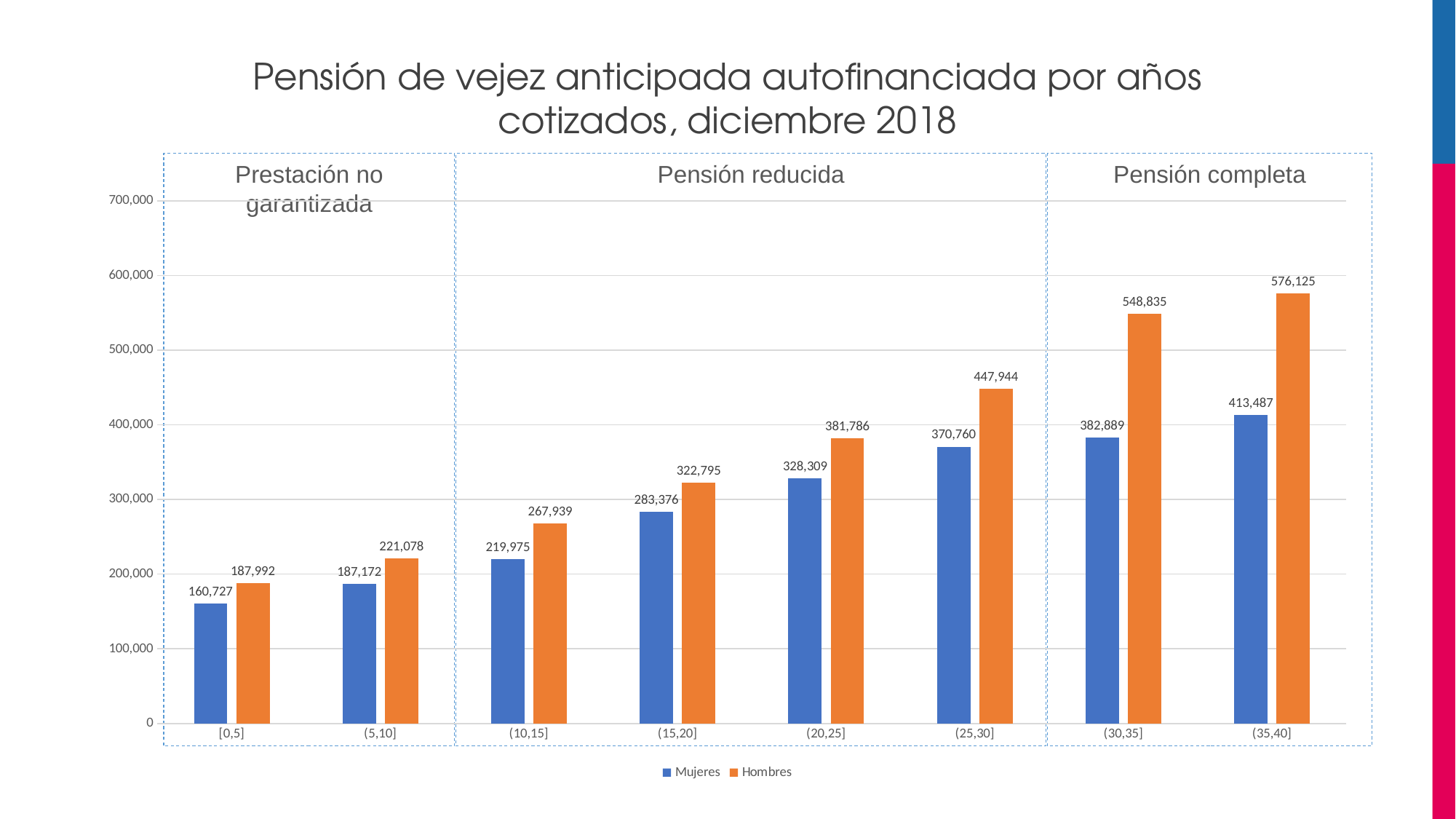

Pensión de vejez anticipada autofinanciada por años cotizados, diciembre 2018
Prestación no garantizada
Pensión reducida
Pensión completa

### Chart

| Category | Mujeres | Hombres |
|---|---|---|
| [0,5] | 160727.36862300546 | 187991.83778404808 |
| (5,10] | 187171.7141 | 221077.6358 |
| (10,15] | 219975.00420000002 | 267939.47880000004 |
| (15,20] | 283376.3212 | 322795.4009 |
| (20,25] | 328308.5589 | 381786.1915 |
| (25,30] | 370759.87549999997 | 447944.0875 |
| (30,35] | 382888.82310000004 | 548834.8789 |
| (35,40] | 413486.85000000003 | 576125.0109999999 |